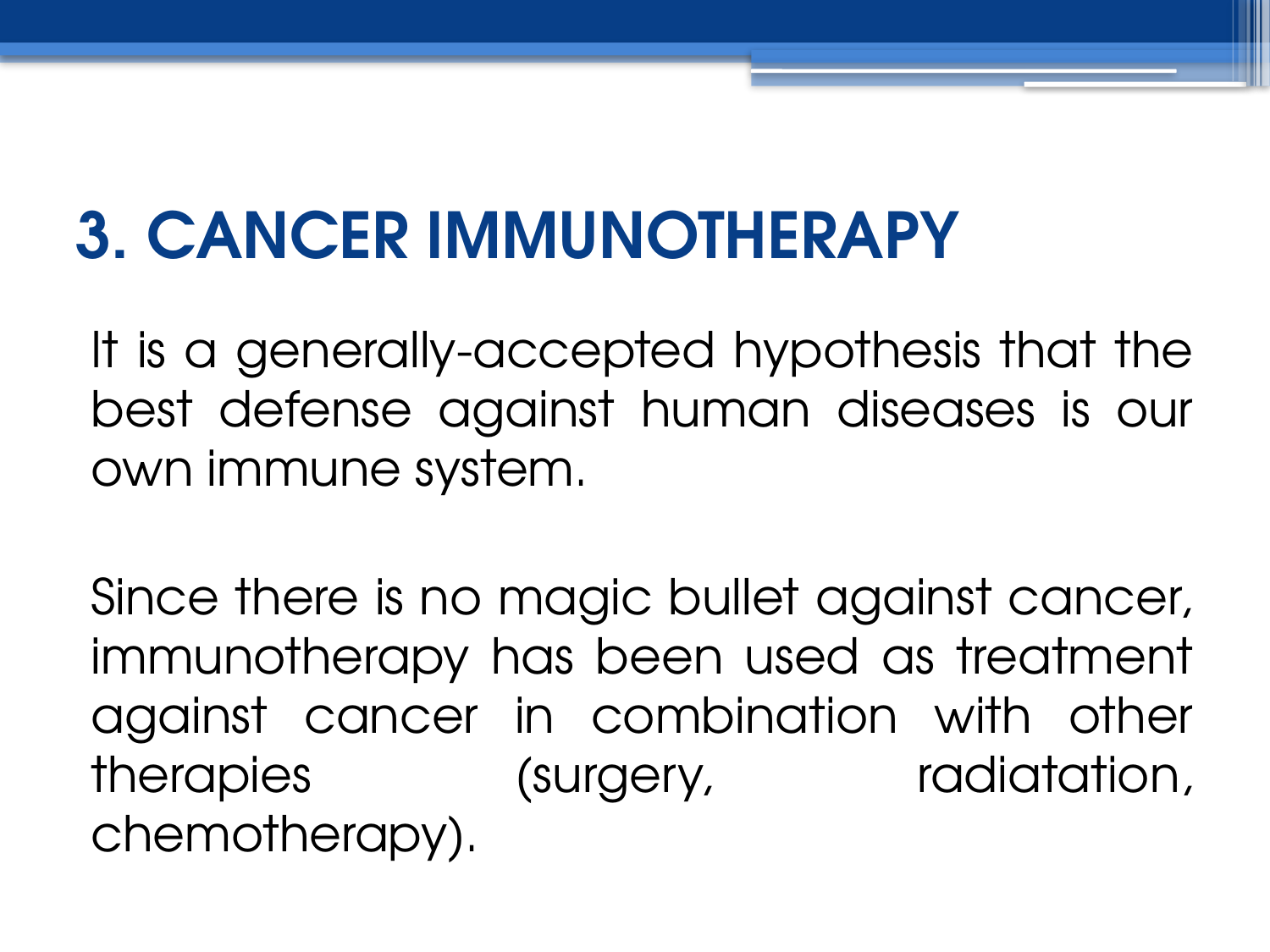

# 3. CANCER IMMUNOTHERAPY
It is a generally-accepted hypothesis that the best defense against human diseases is our own immune system.

Since there is no magic bullet against cancer, immunotherapy has been used as treatment against cancer in combination with other therapies (surgery, radiatation, chemotherapy).